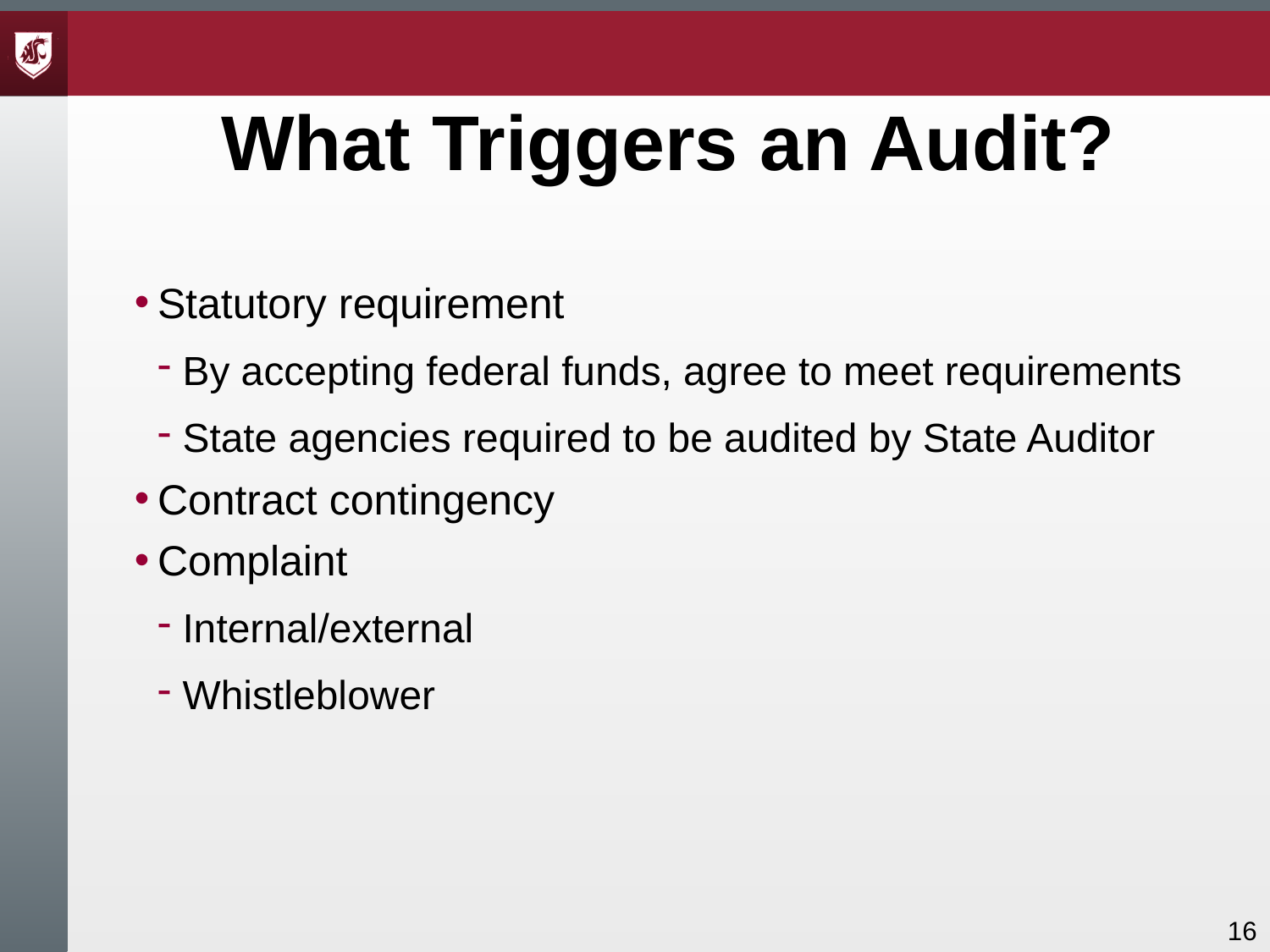

# What Triggers an Audit?
Statutory requirement
By accepting federal funds, agree to meet requirements
State agencies required to be audited by State Auditor
Contract contingency
Complaint
Internal/external
Whistleblower

16